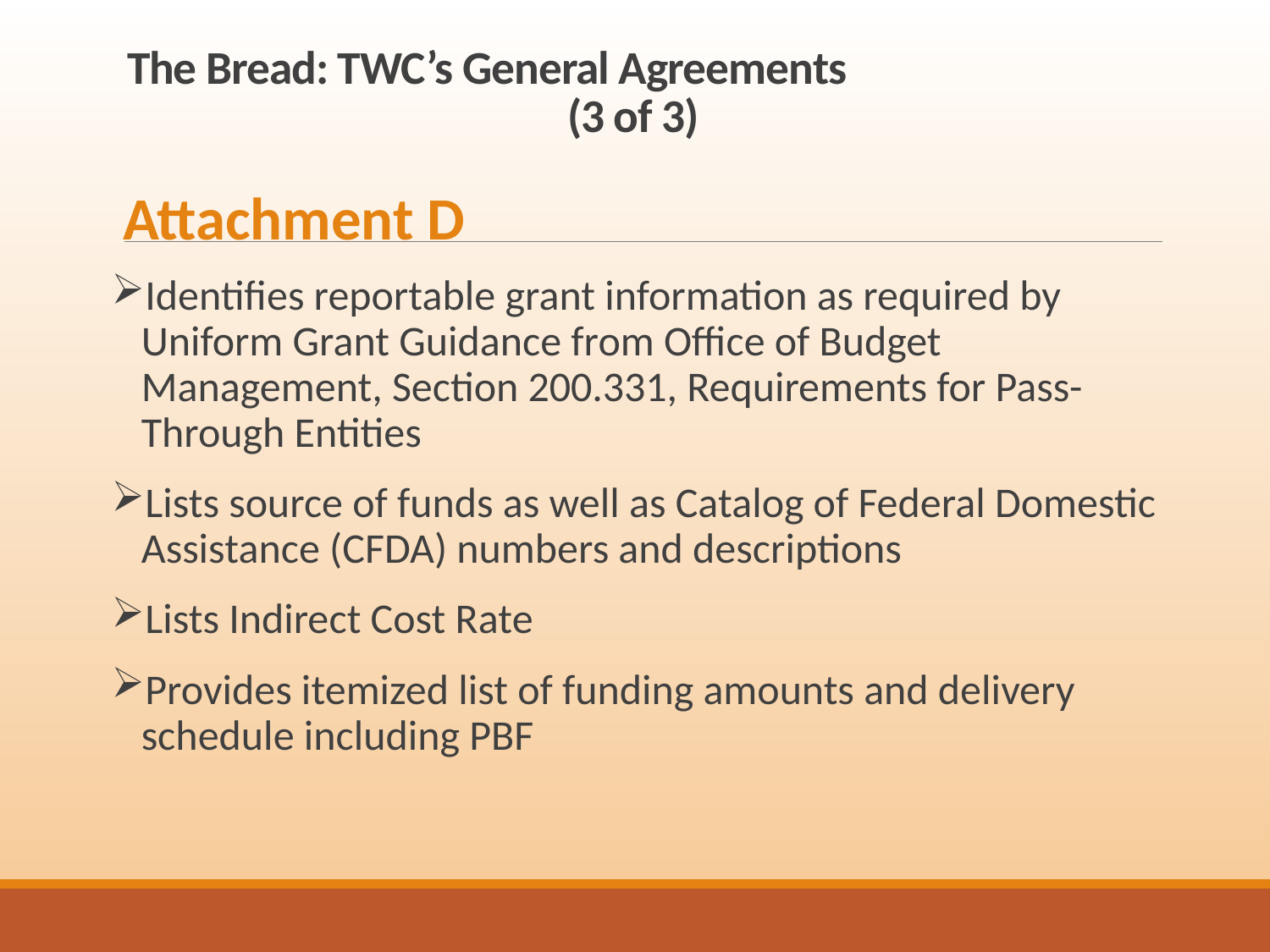

The Bread: TWC’s General Agreements
(3 of 3)
# Attachment D
Identifies reportable grant information as required by Uniform Grant Guidance from Office of Budget Management, Section 200.331, Requirements for Pass-Through Entities
Lists source of funds as well as Catalog of Federal Domestic Assistance (CFDA) numbers and descriptions
Lists Indirect Cost Rate
Provides itemized list of funding amounts and delivery schedule including PBF